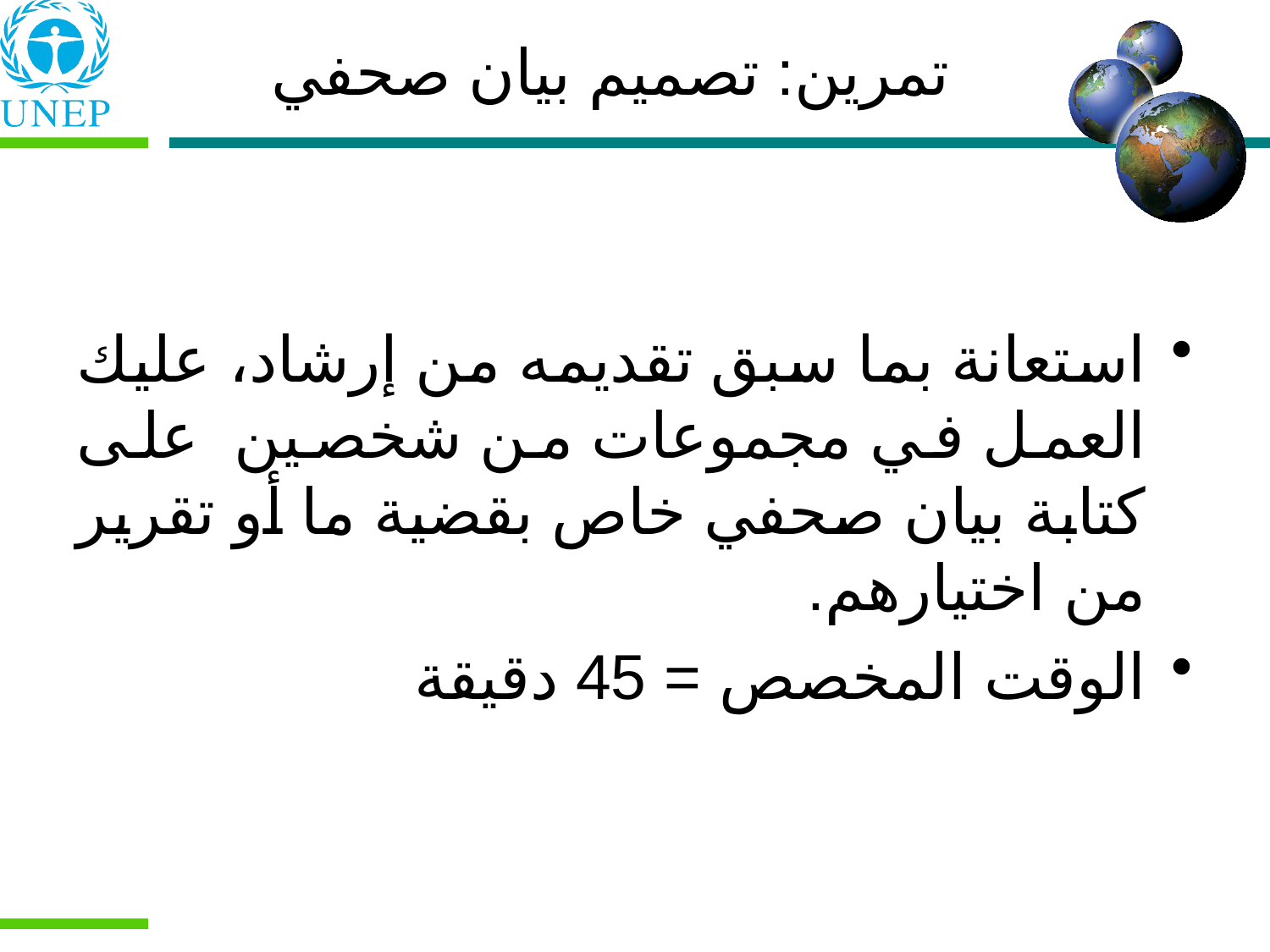

تمرين: تصميم بيان صحفي
استعانة بما سبق تقديمه من إرشاد، عليك العمل في مجموعات من شخصين  على كتابة بيان صحفي خاص بقضية ما أو تقرير من اختيارهم.
الوقت المخصص = 45 دقيقة